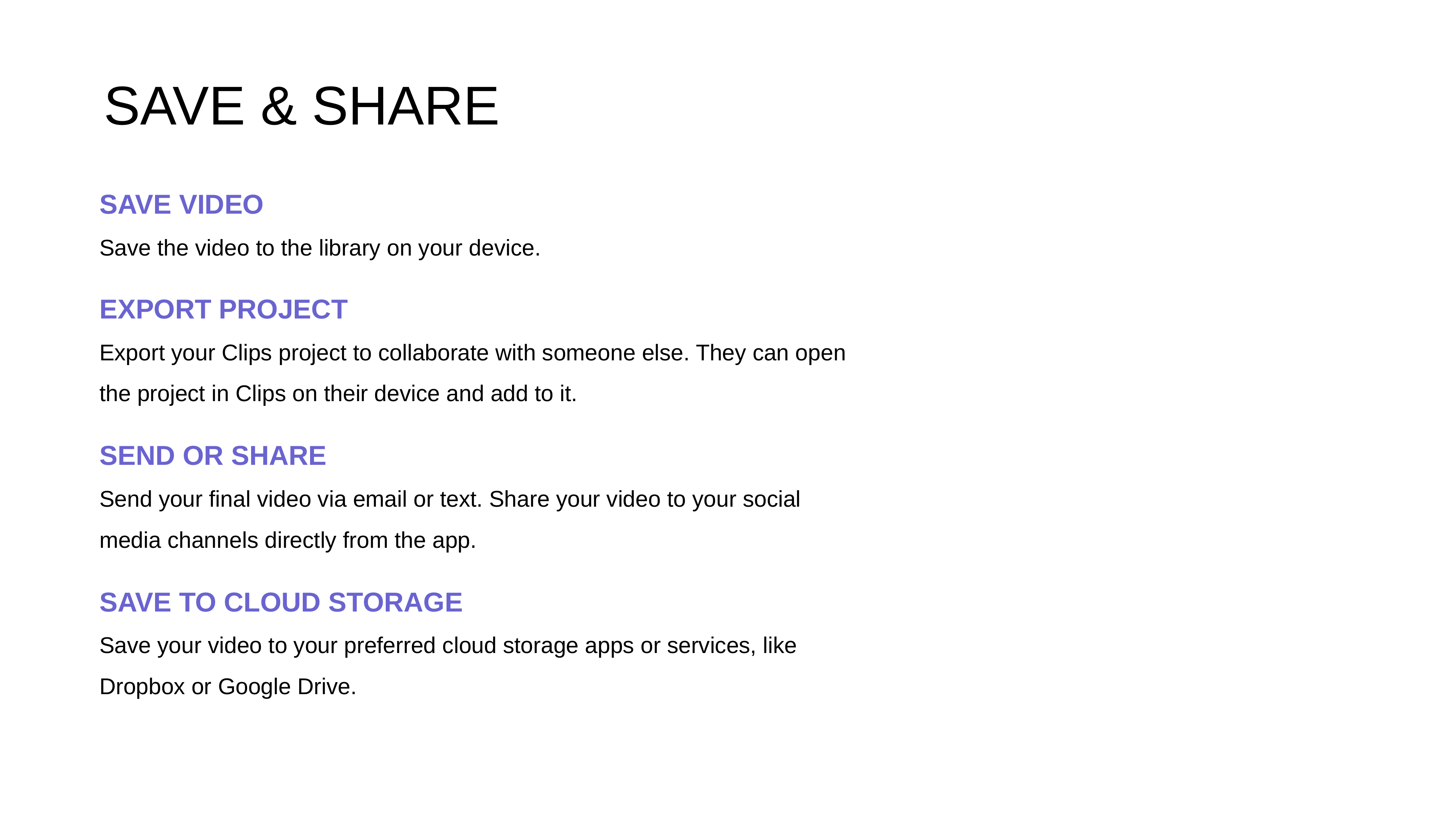

SAVE & SHARE
SAVE VIDEO
Save the video to the library on your device.
EXPORT PROJECT
Export your Clips project to collaborate with someone else. They can open the project in Clips on their device and add to it.
SEND OR SHARE
Send your final video via email or text. Share your video to your social media channels directly from the app.
SAVE TO CLOUD STORAGE
Save your video to your preferred cloud storage apps or services, like Dropbox or Google Drive.